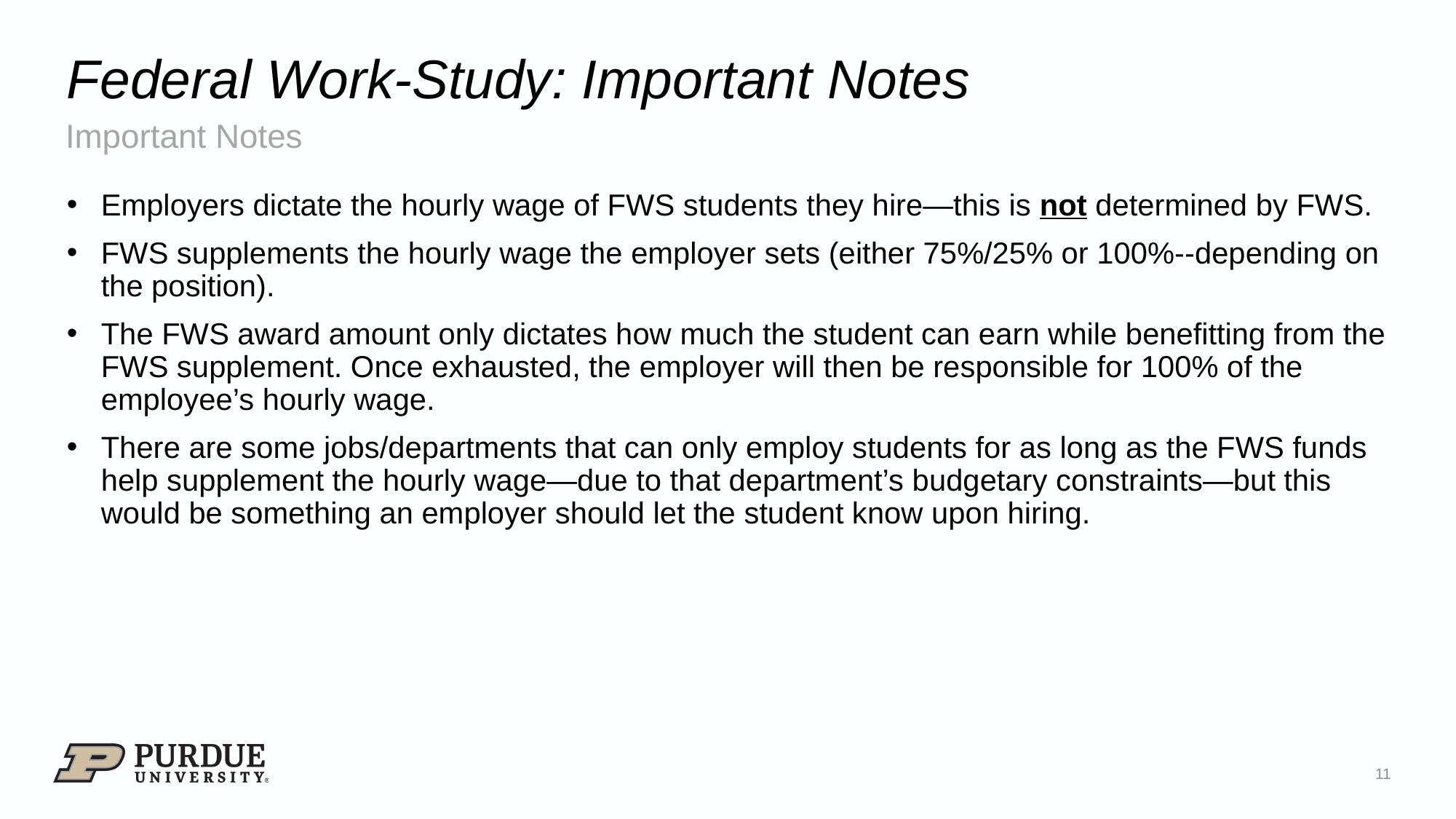

# Federal Work-Study: Important Notes
Important Notes
Employers dictate the hourly wage of FWS students they hire—this is not determined by FWS.
FWS supplements the hourly wage the employer sets (either 75%/25% or 100%--depending on the position).
The FWS award amount only dictates how much the student can earn while benefitting from the FWS supplement. Once exhausted, the employer will then be responsible for 100% of the employee’s hourly wage.
There are some jobs/departments that can only employ students for as long as the FWS funds help supplement the hourly wage—due to that department’s budgetary constraints—but this would be something an employer should let the student know upon hiring.

11